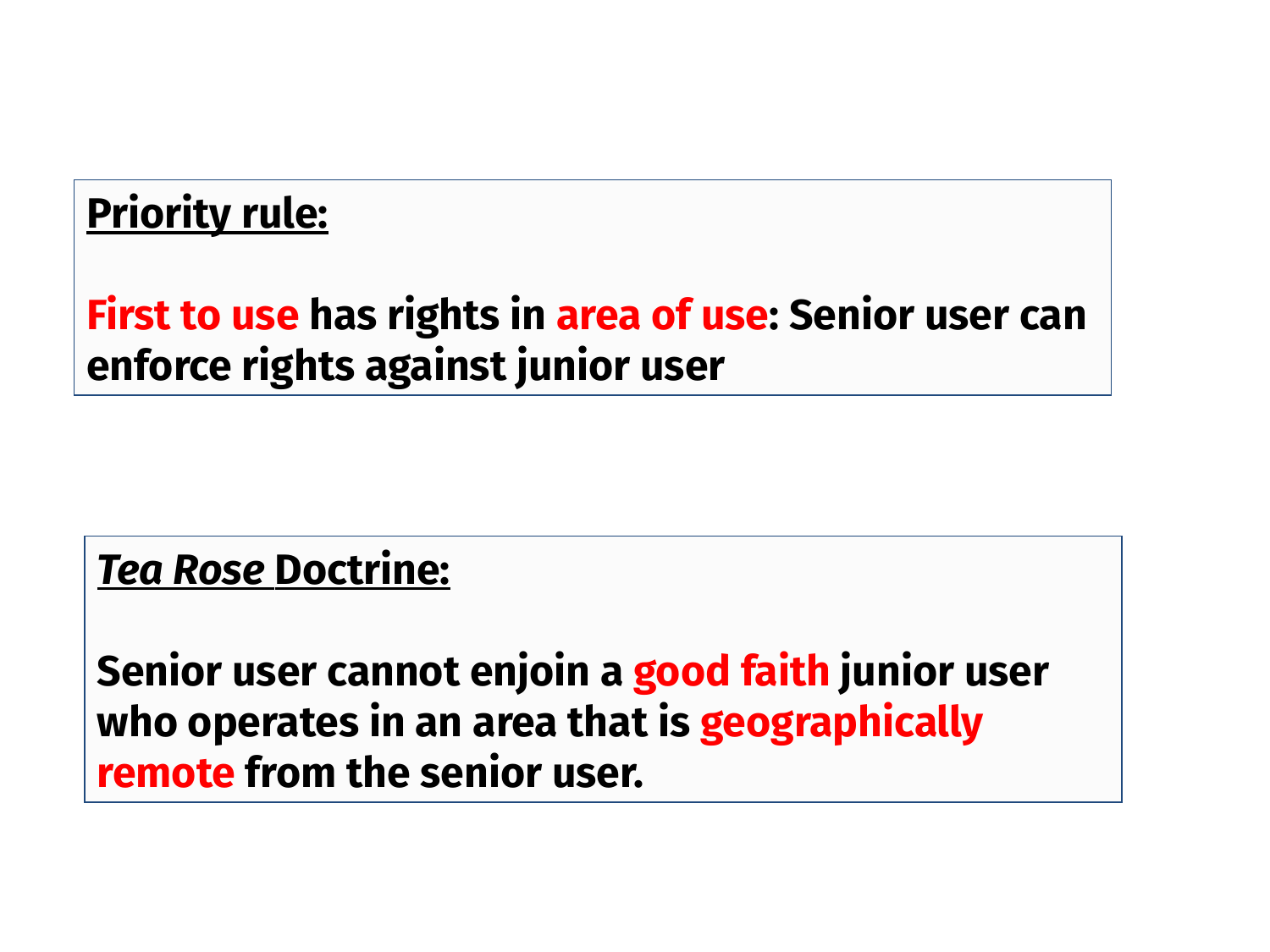

Priority rule:

First to use has rights in area of use: Senior user can enforce rights against junior user
Tea Rose Doctrine:

Senior user cannot enjoin a good faith junior user who operates in an area that is geographically remote from the senior user.